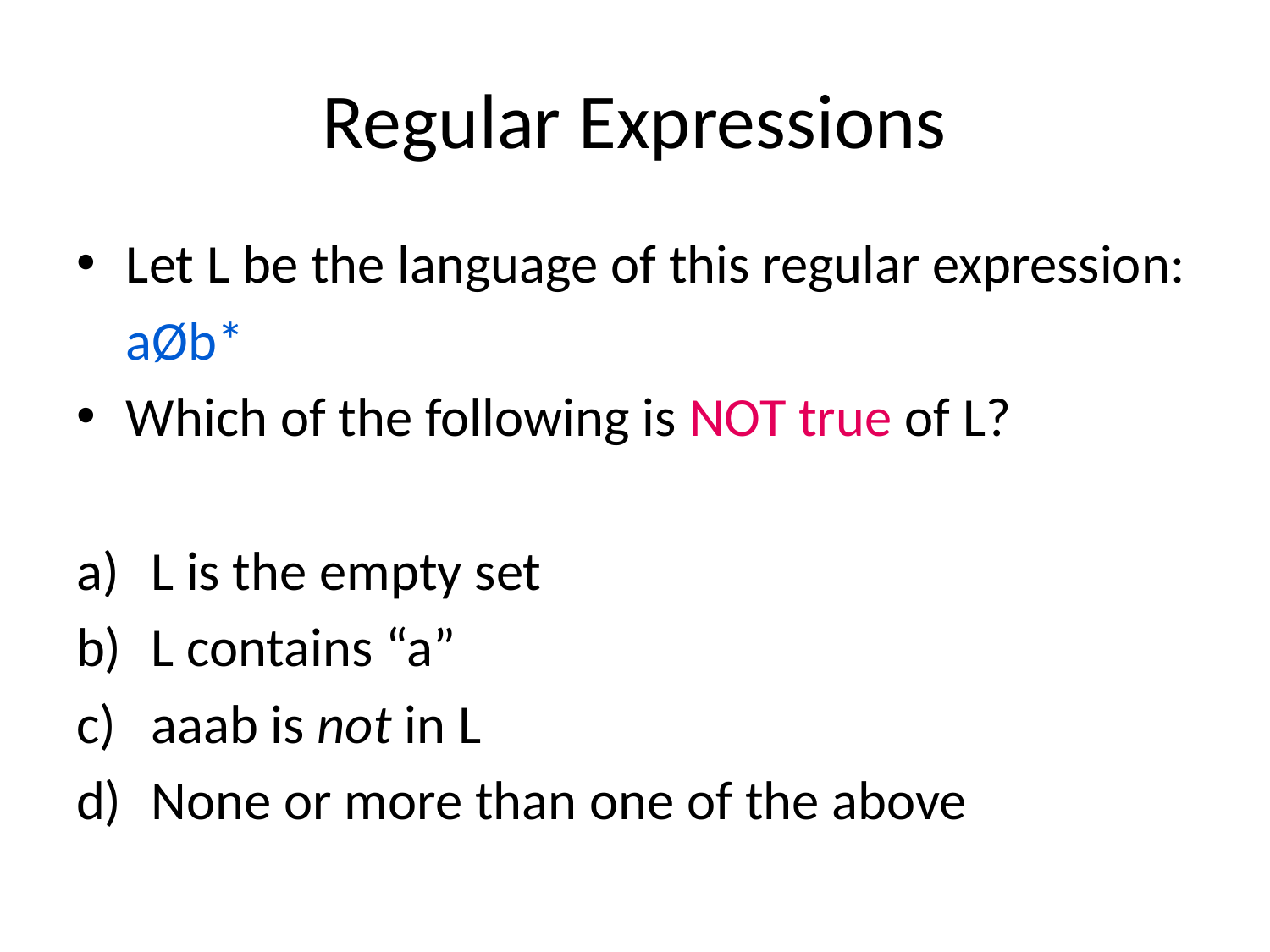

# Regular Expressions
Let L be the language of this regular expression:
			aØb*
Which of the following is NOT true of L?

L is the empty set
L contains “a”
aaab is not in L
None or more than one of the above
Concatenation similar to cartesian product; if A is empty, A x B is empty, AB is empty.